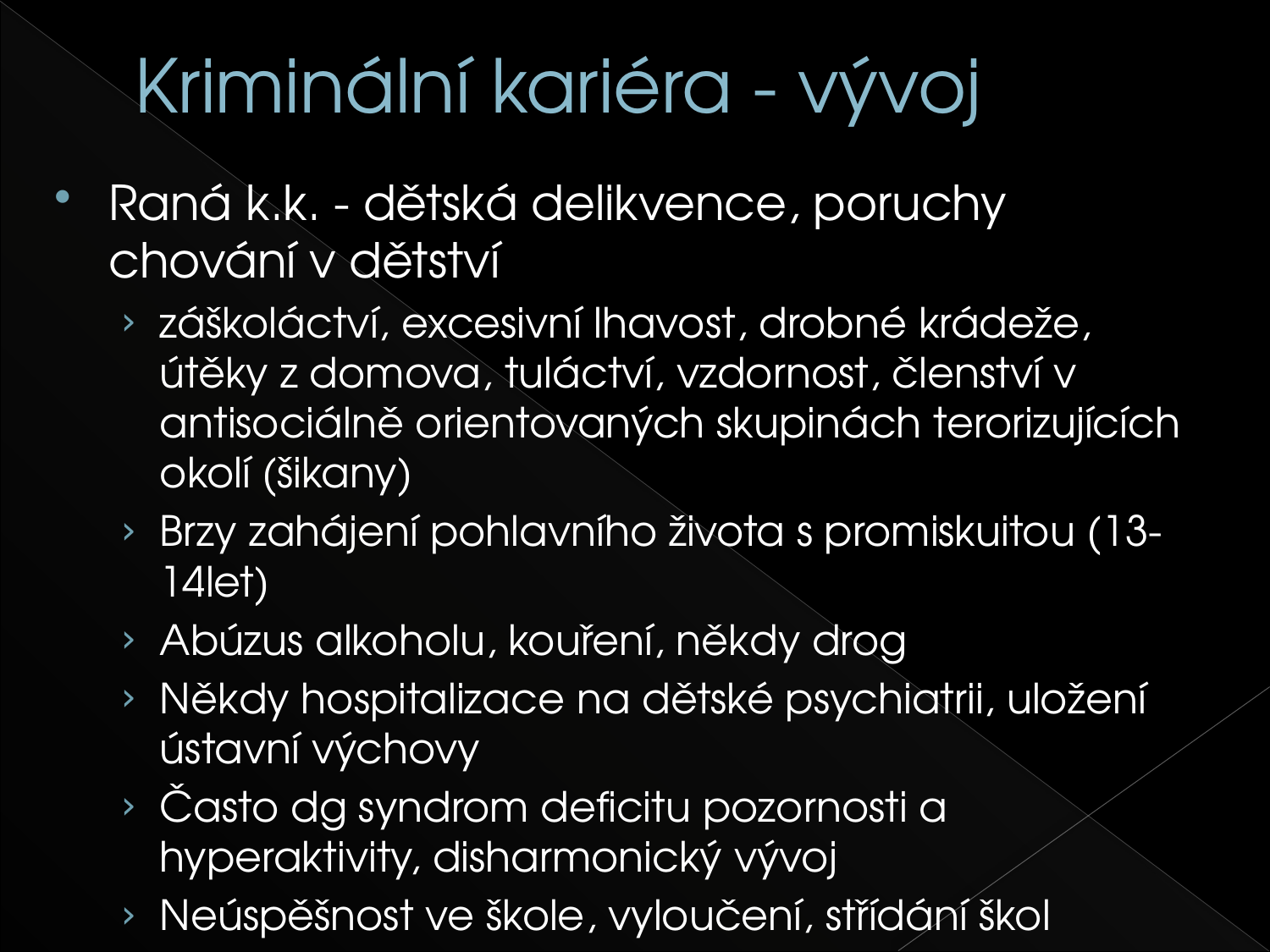

# Kriminální kariéra - vývoj
Raná k.k. - dětská delikvence, poruchy chování v dětství
záškoláctví, excesivní lhavost, drobné krádeže, útěky z domova, tuláctví, vzdornost, členství v antisociálně orientovaných skupinách terorizujících okolí (šikany)
Brzy zahájení pohlavního života s promiskuitou (13-14let)
Abúzus alkoholu, kouření, někdy drog
Někdy hospitalizace na dětské psychiatrii, uložení ústavní výchovy
Často dg syndrom deficitu pozornosti a hyperaktivity, disharmonický vývoj
Neúspěšnost ve škole, vyloučení, střídání škol